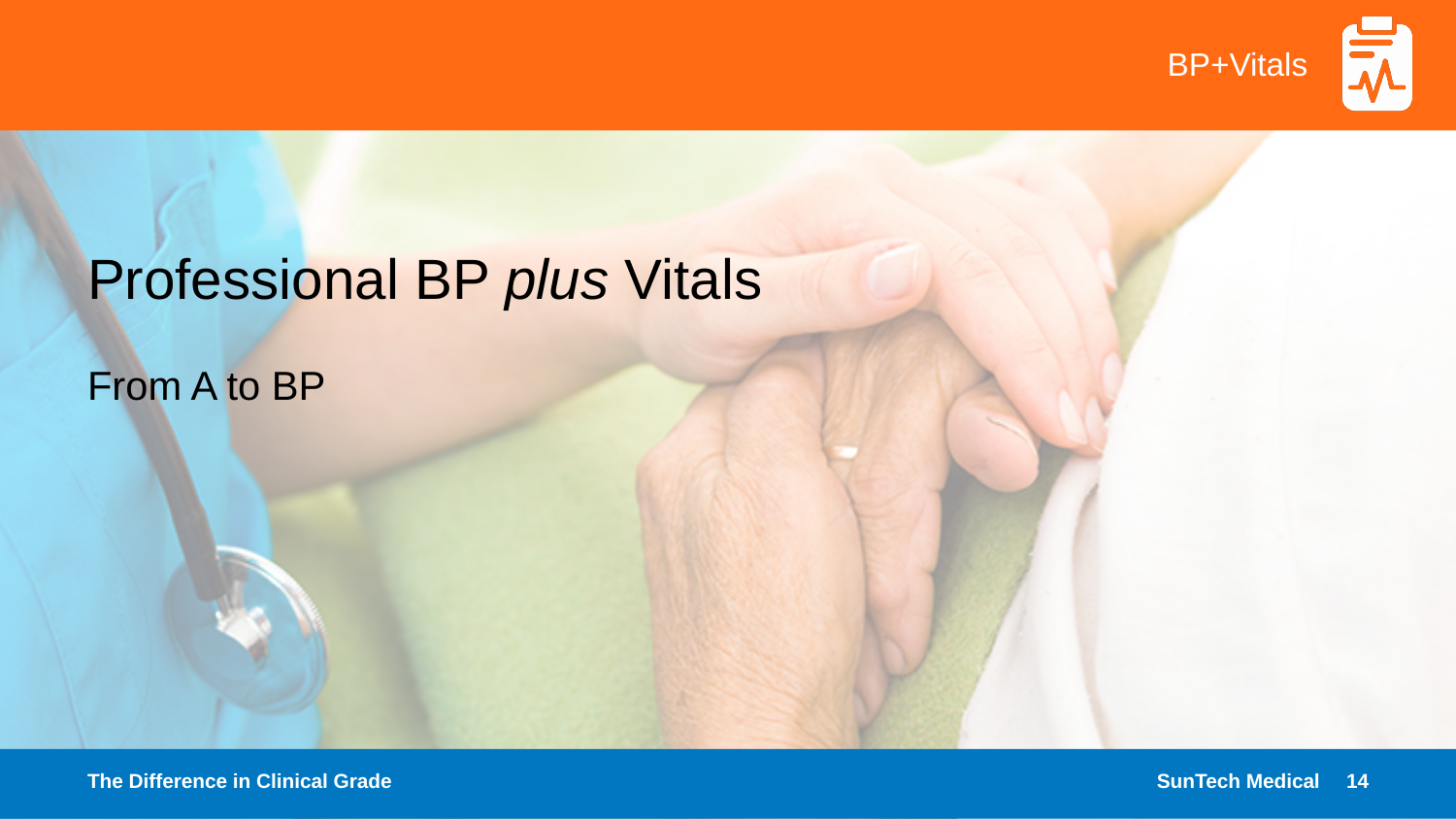

# Professional BP plus Vitals
From A to BP
The Difference in Clinical Grade
SunTech Medical
14